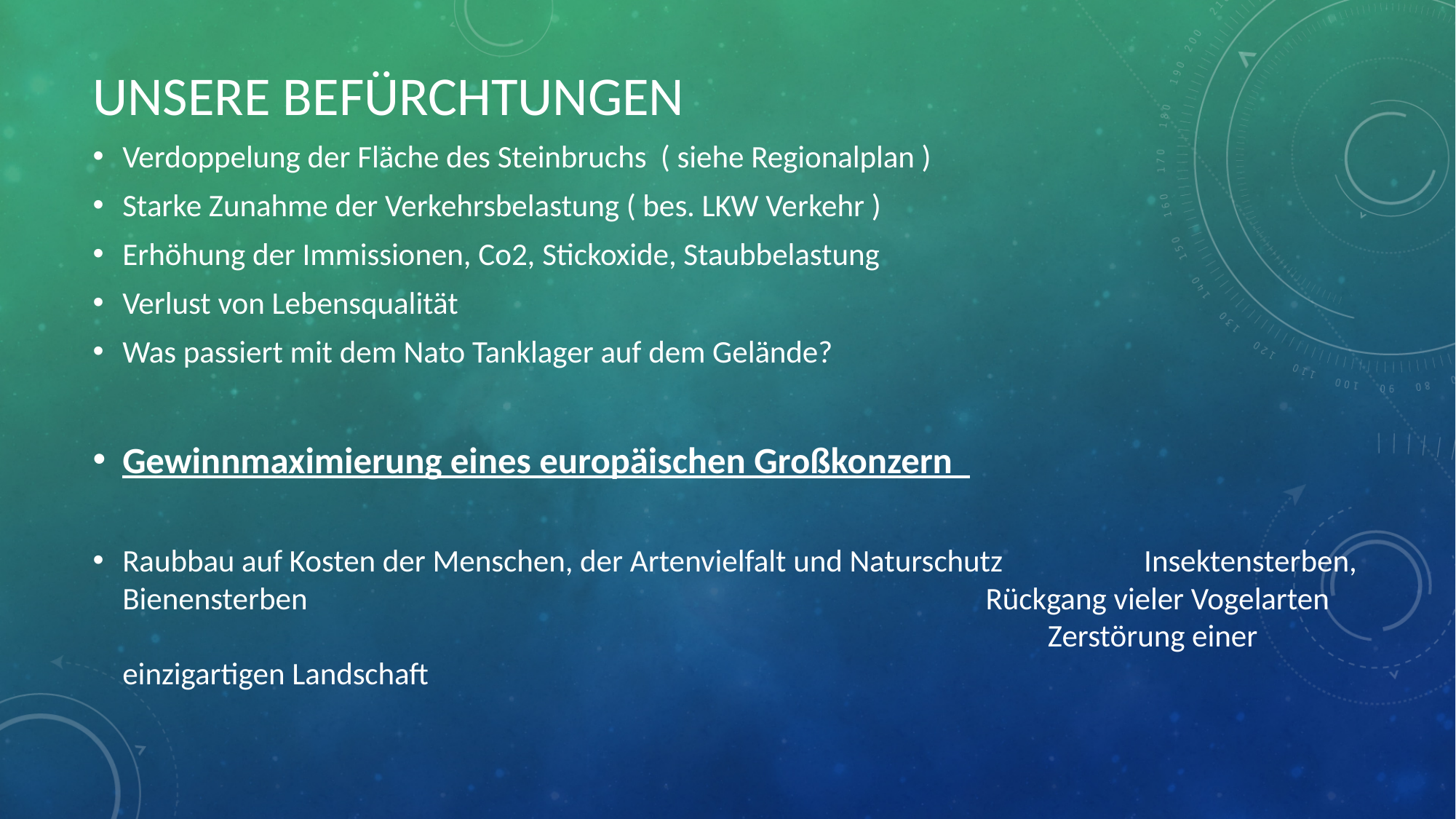

# Unsere Befürchtungen
Verdoppelung der Fläche des Steinbruchs  ( siehe Regionalplan )
Starke Zunahme der Verkehrsbelastung ( bes. LKW Verkehr )
Erhöhung der Immissionen, Co2, Stickoxide, Staubbelastung
Verlust von Lebensqualität
Was passiert mit dem Nato Tanklager auf dem Gelände?

Gewinnmaximierung eines europäischen Großkonzern

Raubbau auf Kosten der Menschen, der Artenvielfalt und Naturschutz                    Insektensterben, Bienensterben                                                                                                Rückgang vieler Vogelarten                                                                                                                                          Zerstörung einer einzigartigen Landschaft